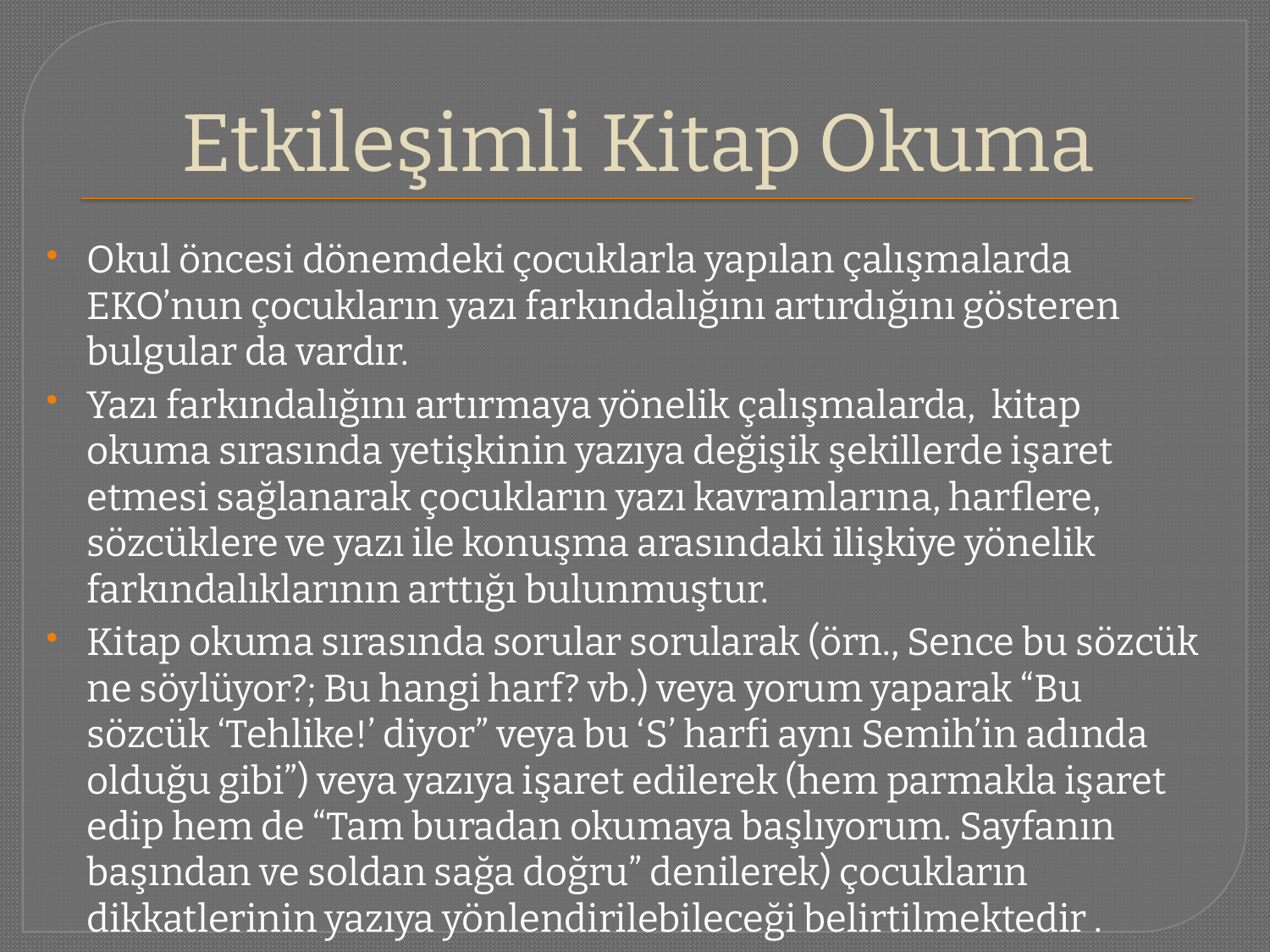

# Etkileşimli Kitap Okuma
Okul öncesi dönemdeki çocuklarla yapılan çalışmalarda EKO’nun çocukların yazı farkındalığını artırdığını gösteren bulgular da vardır.
Yazı farkındalığını artırmaya yönelik çalışmalarda,  kitap okuma sırasında yetişkinin yazıya değişik şekillerde işaret etmesi sağlanarak çocukların yazı kavramlarına, harflere, sözcüklere ve yazı ile konuşma arasındaki ilişkiye yönelik farkındalıklarının arttığı bulunmuştur.
Kitap okuma sırasında sorular sorularak (örn., Sence bu sözcük ne söylüyor?; Bu hangi harf? vb.) veya yorum yaparak “Bu sözcük ‘Tehlike!’ diyor” veya bu ‘S’ harfi aynı Semih’in adında olduğu gibi”) veya yazıya işaret edilerek (hem parmakla işaret edip hem de “Tam buradan okumaya başlıyorum. Sayfanın başından ve soldan sağa doğru” denilerek) çocukların dikkatlerinin yazıya yönlendirilebileceği belirtilmektedir .